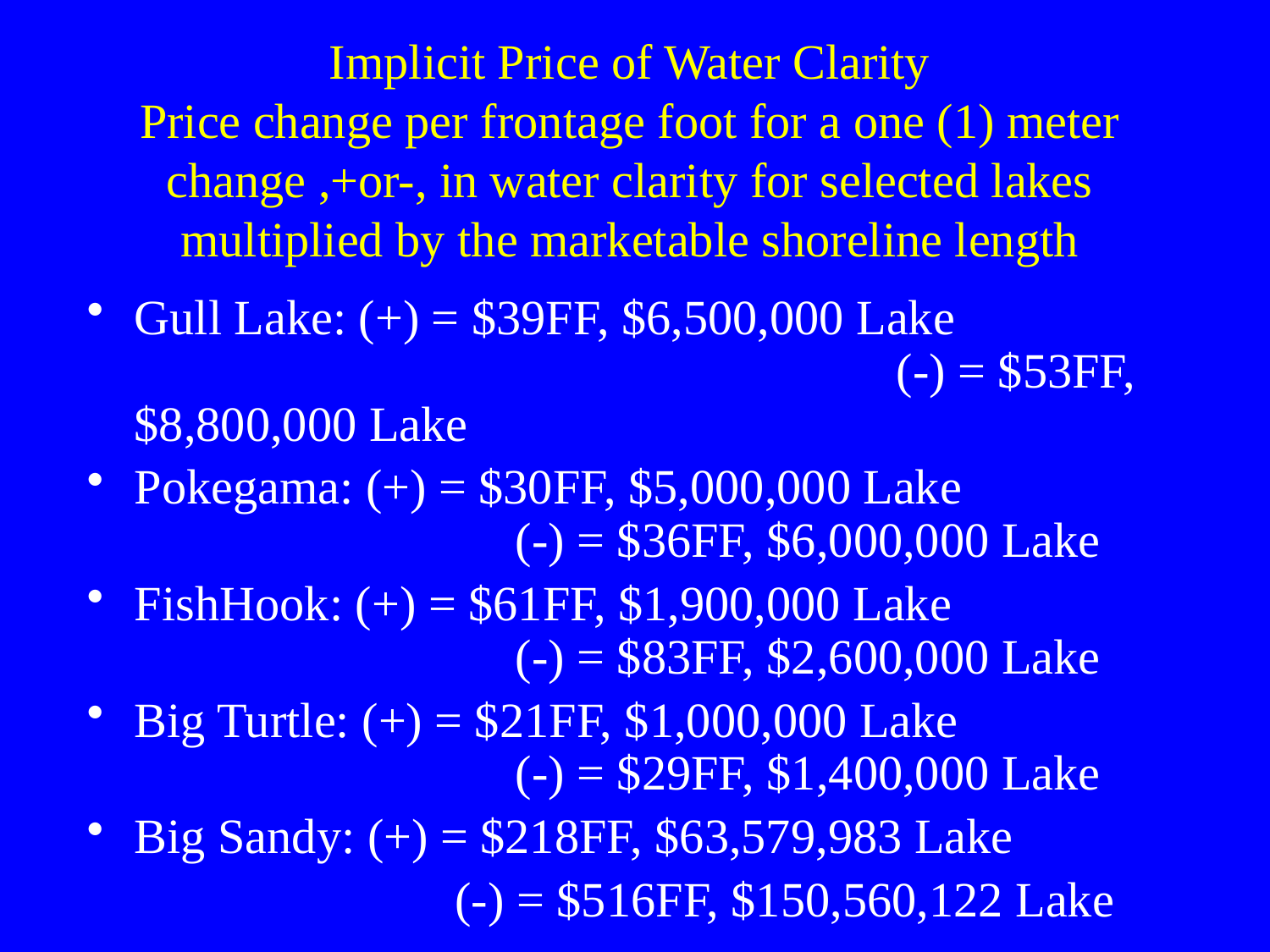

# Implicit Price of Water Clarity Price change per frontage foot for a one (1) meter change ,+or-, in water clarity for selected lakes multiplied by the marketable shoreline length
Gull Lake: (+) = $39FF, $6,500,000 Lake                                                 		 	(-) = $53FF, $8,800,000 Lake
Pokegama: (+) = $30FF, $5,000,000 Lake                		   	(-) = $36FF, $6,000,000 Lake
FishHook: (+) = $61FF, $1,900,000 Lake              			(-) = $83FF, $2,600,000 Lake
Big Turtle: (+) = $21FF, $1,000,000 Lake             			(-) = $29FF, $1,400,000 Lake
Big Sandy: (+) = $218FF, $63,579,983 Lake
                              (-) = $516FF, $150,560,122 Lake